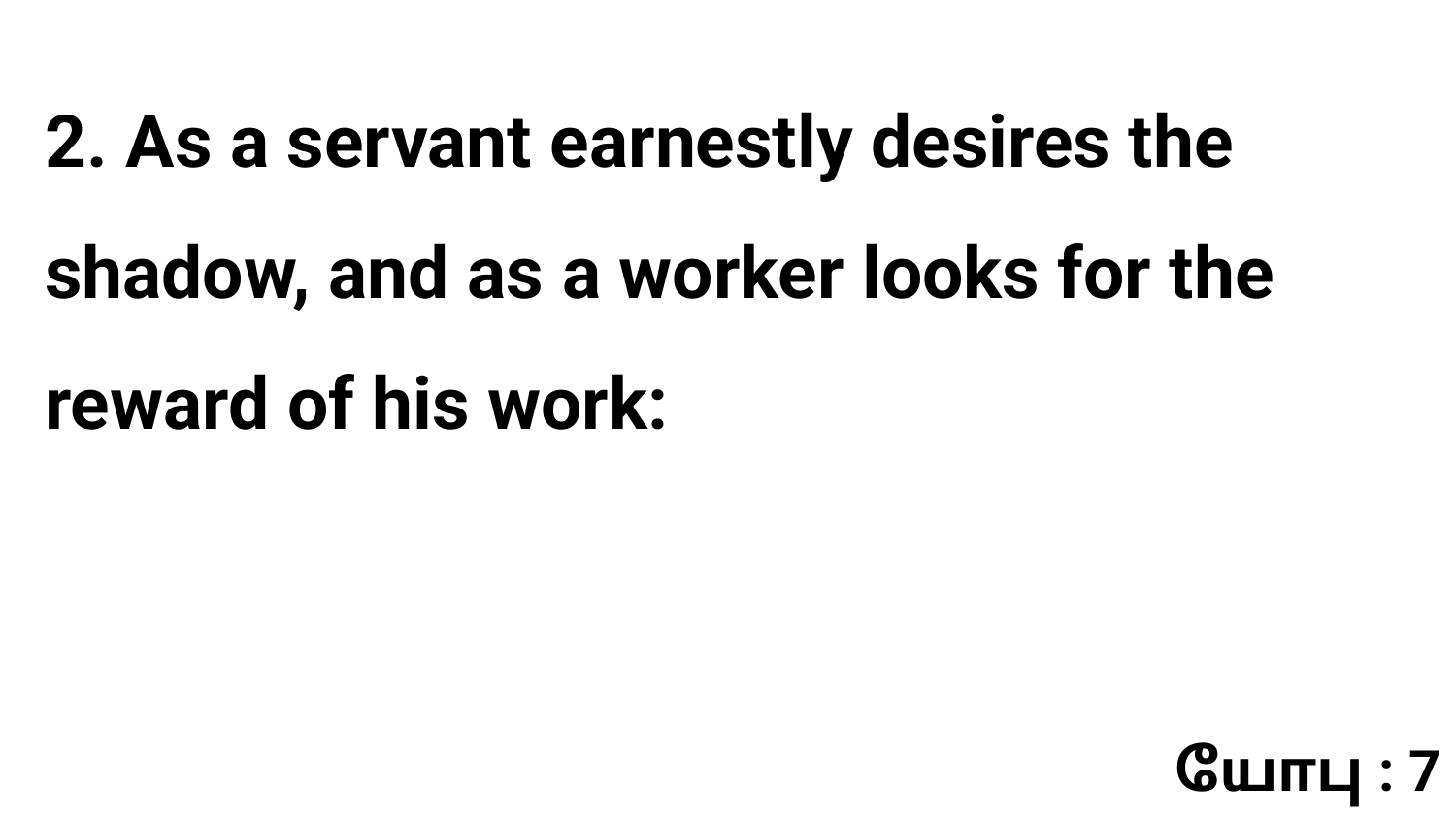

2. As a servant earnestly desires the shadow, and as a worker looks for the reward of his work:
யோபு : 7